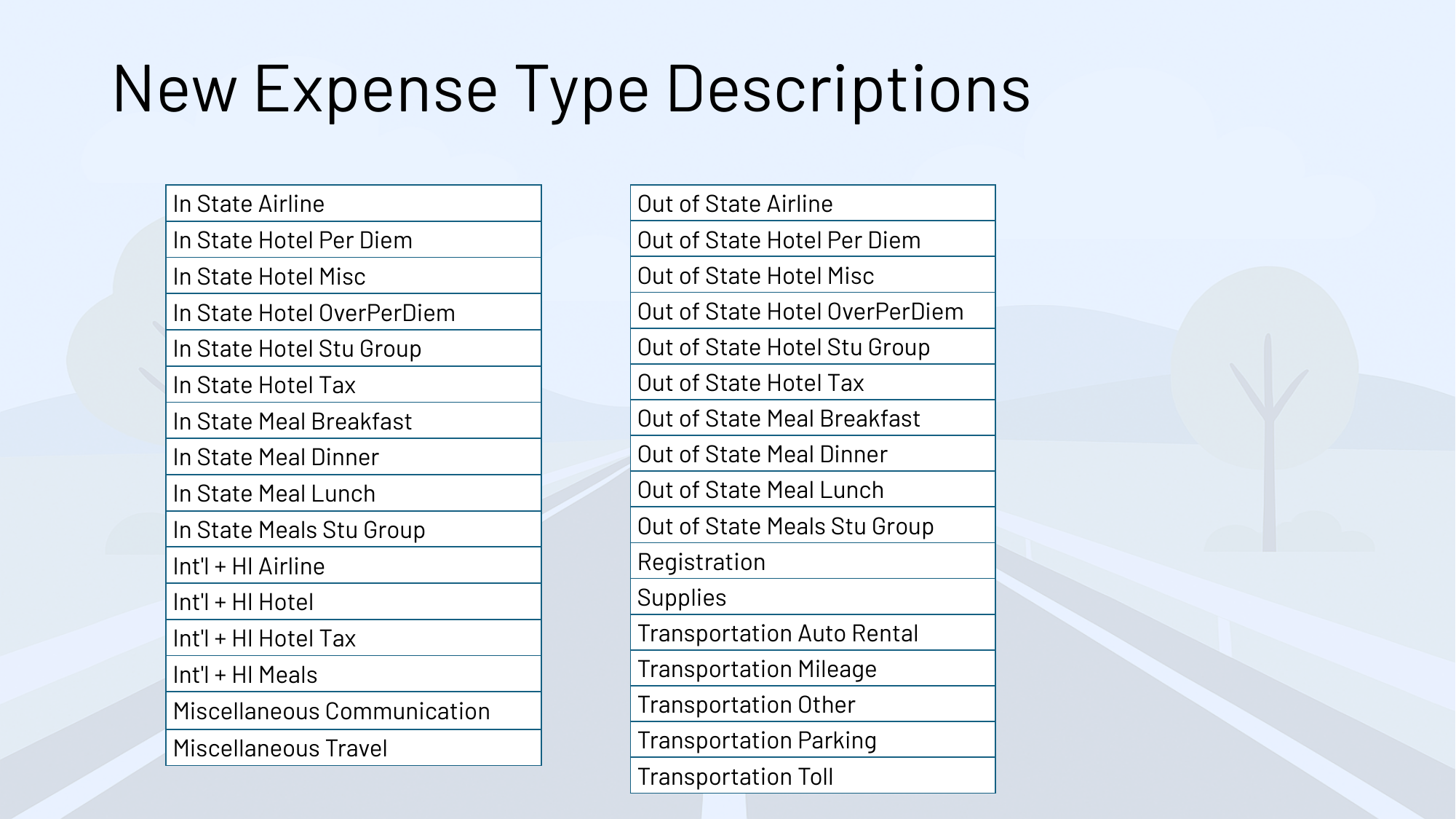

# New Expense Type Descriptions
| In State Airline |
| --- |
| In State Hotel Per Diem |
| In State Hotel Misc |
| In State Hotel OverPerDiem |
| In State Hotel Stu Group |
| In State Hotel Tax |
| In State Meal Breakfast |
| In State Meal Dinner |
| In State Meal Lunch |
| In State Meals Stu Group |
| Int'l + HI Airline |
| Int'l + HI Hotel |
| Int'l + HI Hotel Tax |
| Int'l + HI Meals |
| Miscellaneous Communication |
| Miscellaneous Travel |
| Out of State Airline |
| --- |
| Out of State Hotel Per Diem |
| Out of State Hotel Misc |
| Out of State Hotel OverPerDiem |
| Out of State Hotel Stu Group |
| Out of State Hotel Tax |
| Out of State Meal Breakfast |
| Out of State Meal Dinner |
| Out of State Meal Lunch |
| Out of State Meals Stu Group |
| Registration |
| Supplies |
| Transportation Auto Rental |
| Transportation Mileage |
| Transportation Other |
| Transportation Parking |
| Transportation Toll |